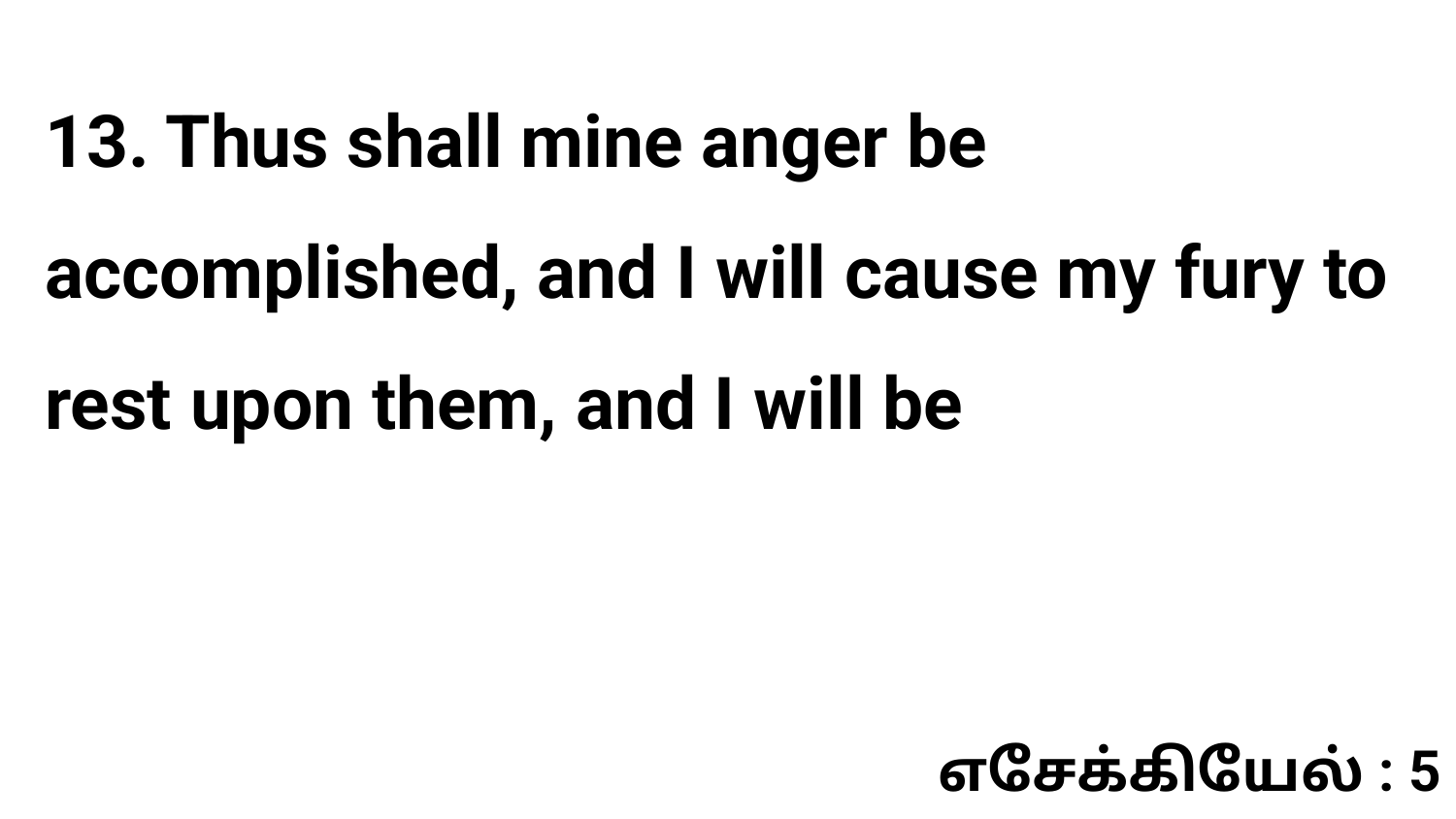

13. Thus shall mine anger be accomplished, and I will cause my fury to rest upon them, and I will be
எசேக்கியேல் : 5